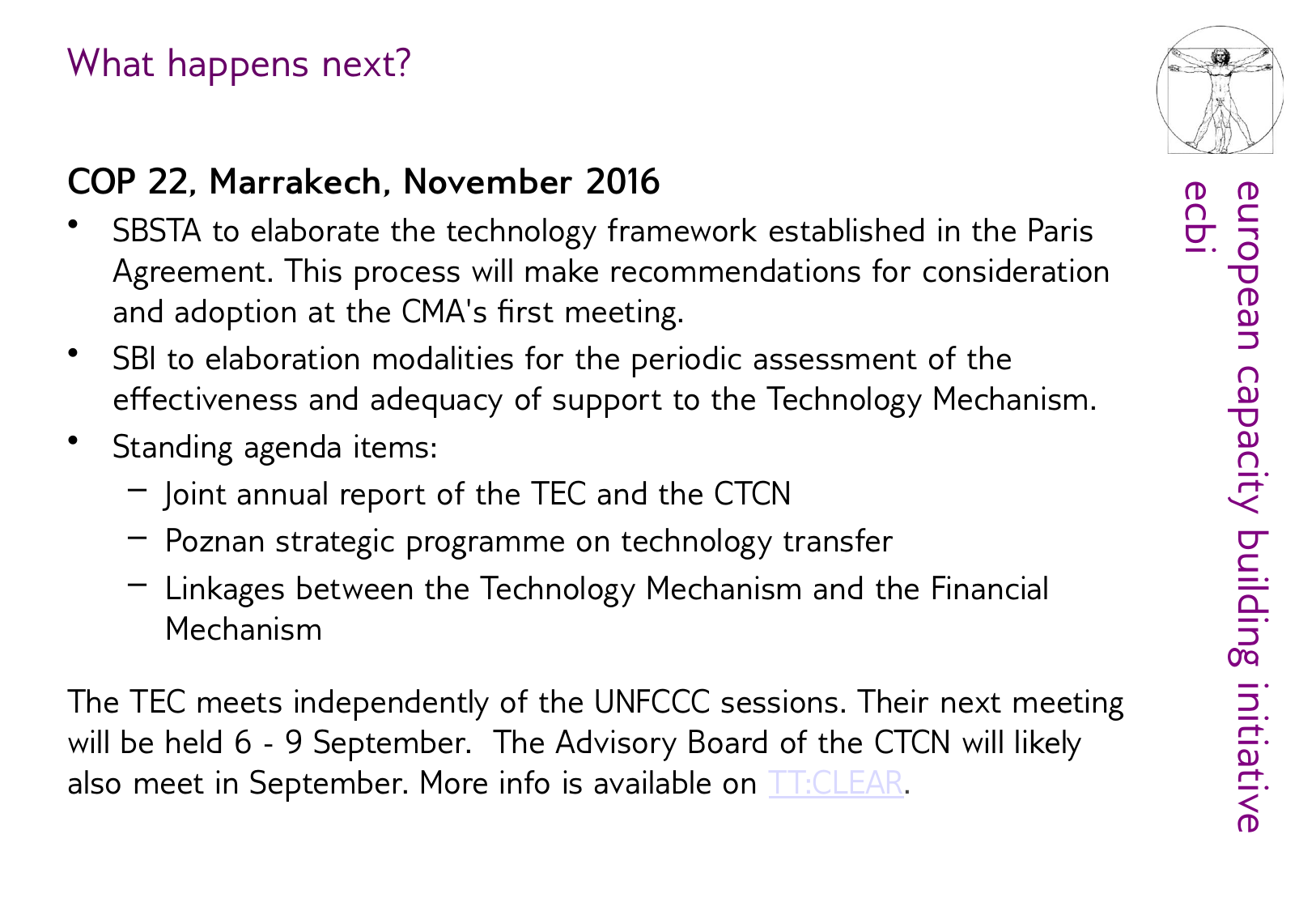

What happens next?
COP 22, Marrakech, November 2016
SBSTA to elaborate the technology framework established in the Paris Agreement. This process will make recommendations for consideration and adoption at the CMA's first meeting.
SBI to elaboration modalities for the periodic assessment of the effectiveness and adequacy of support to the Technology Mechanism.
Standing agenda items:
Joint annual report of the TEC and the CTCN
Poznan strategic programme on technology transfer
Linkages between the Technology Mechanism and the Financial Mechanism

The TEC meets independently of the UNFCCC sessions. Their next meeting will be held 6 - 9 September.  The Advisory Board of the CTCN will likely also meet in September. More info is available on TT:CLEAR.